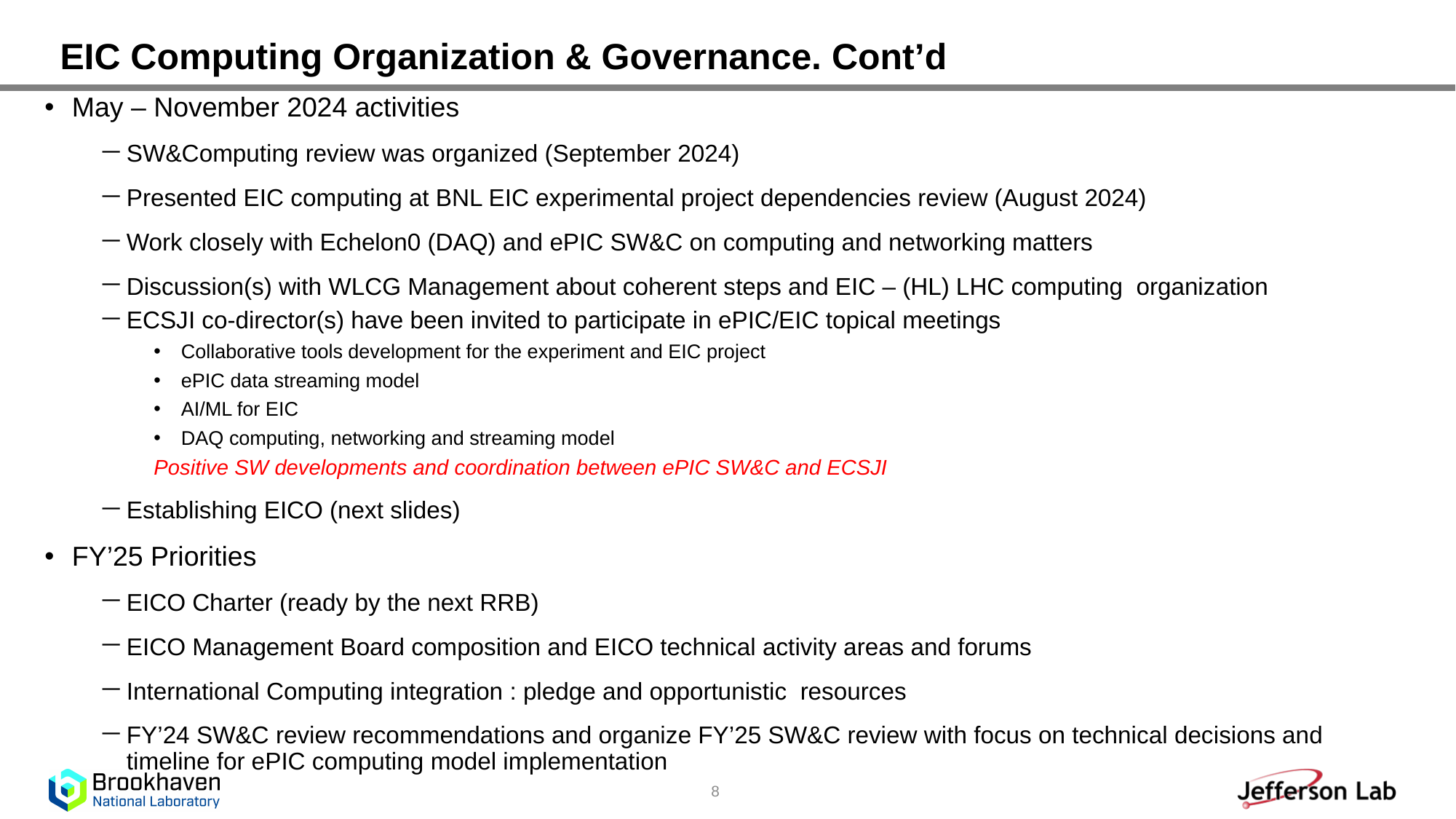

# EIC Computing Organization & Governance. Cont’d
May – November 2024 activities
SW&Computing review was organized (September 2024)
Presented EIC computing at BNL EIC experimental project dependencies review (August 2024)
Work closely with Echelon0 (DAQ) and ePIC SW&C on computing and networking matters
Discussion(s) with WLCG Management about coherent steps and EIC – (HL) LHC computing  organization
ECSJI co-director(s) have been invited to participate in ePIC/EIC topical meetings
Collaborative tools development for the experiment and EIC project
ePIC data streaming model
AI/ML for EIC
DAQ computing, networking and streaming model
Positive SW developments and coordination between ePIC SW&C and ECSJI
Establishing EICO (next slides)
FY’25 Priorities
EICO Charter (ready by the next RRB)
EICO Management Board composition and EICO technical activity areas and forums
International Computing integration : pledge and opportunistic  resources
FY’24 SW&C review recommendations and organize FY’25 SW&C review with focus on technical decisions and timeline for ePIC computing model implementation

8